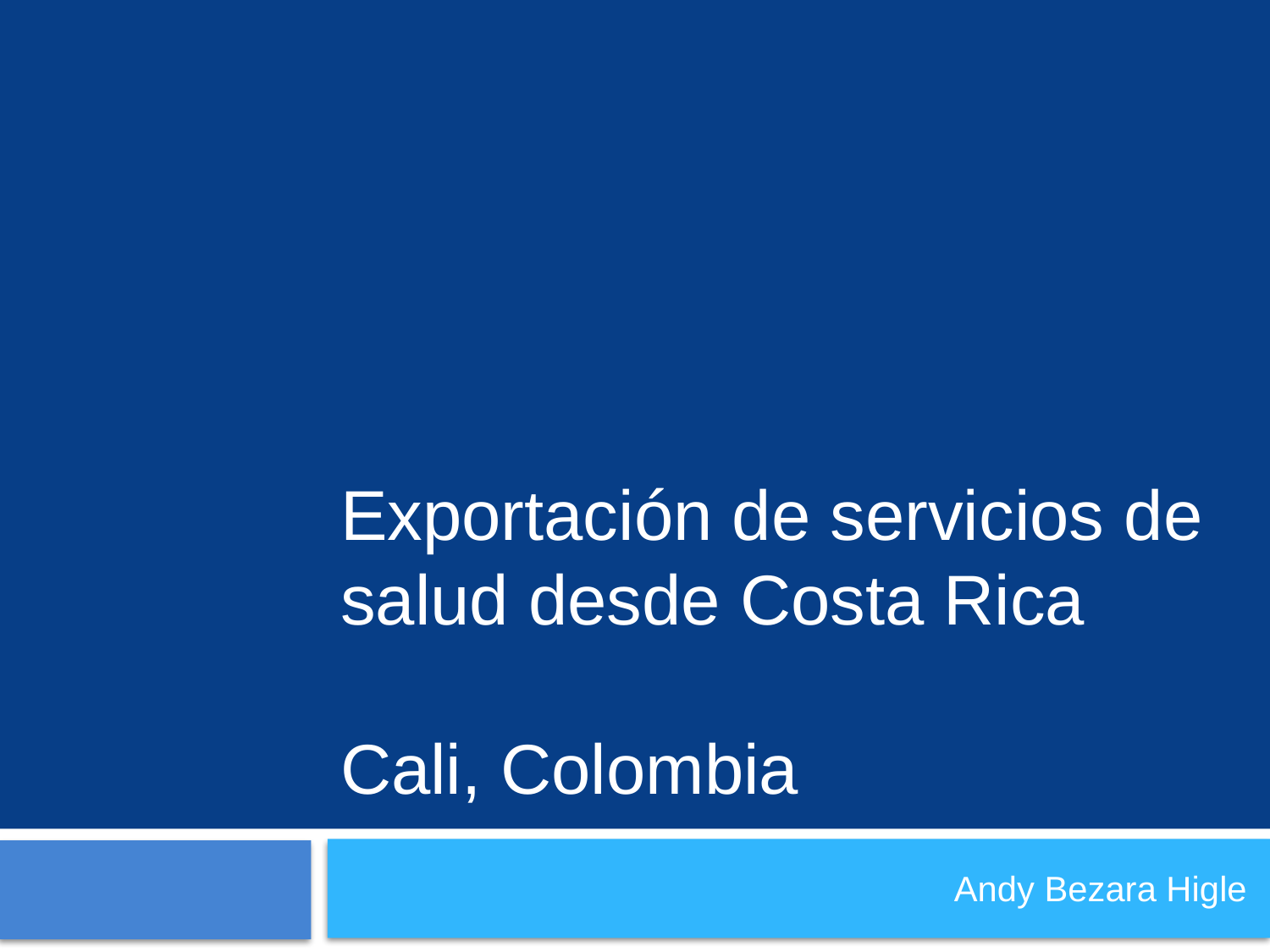

# Exportación de servicios de salud desde Costa Rica Cali, Colombia
Andy Bezara Higle